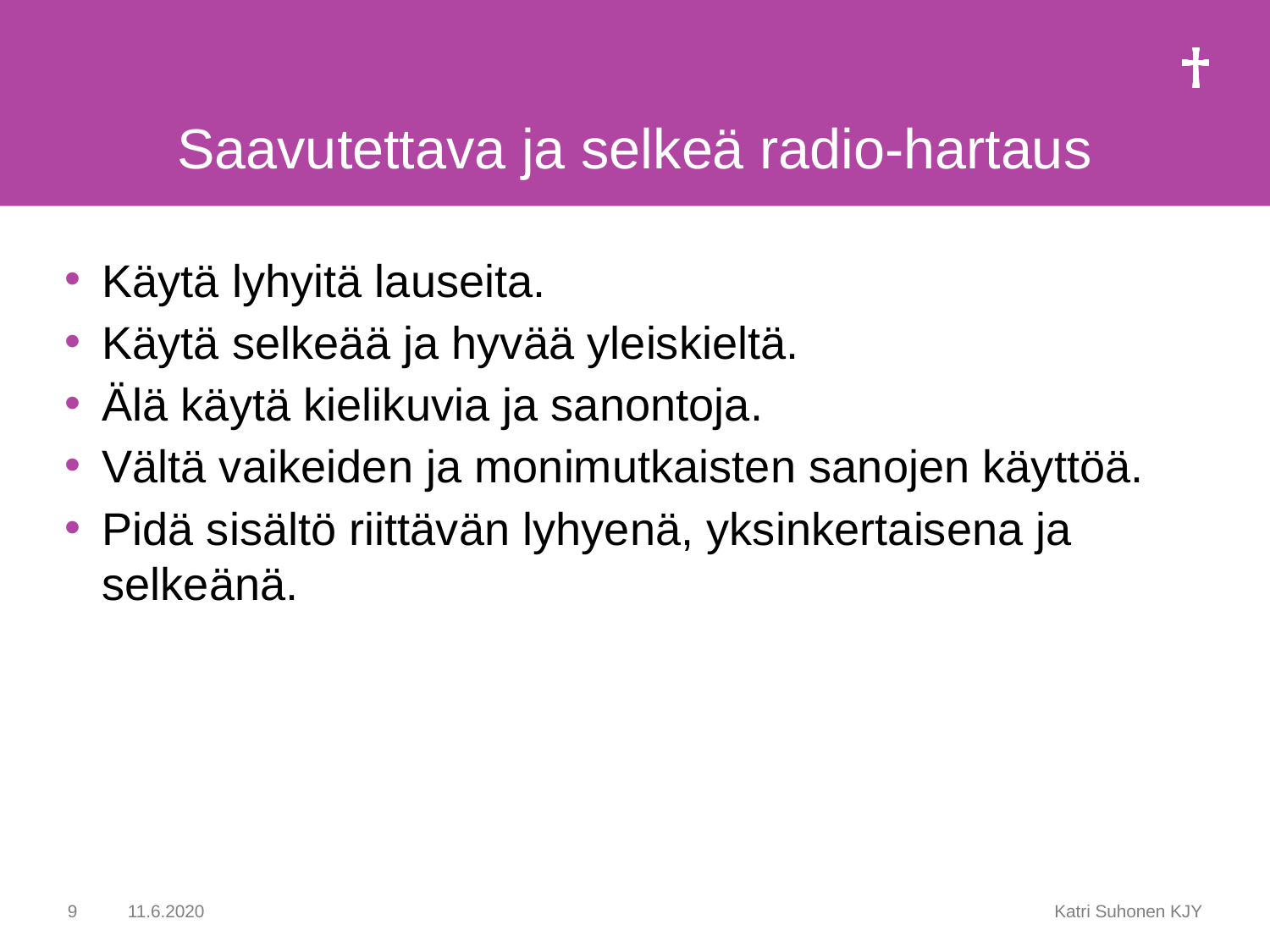

# Saavutettava ja selkeä radio-hartaus
Käytä lyhyitä lauseita.
Käytä selkeää ja hyvää yleiskieltä.
Älä käytä kielikuvia ja sanontoja.
Vältä vaikeiden ja monimutkaisten sanojen käyttöä.
Pidä sisältö riittävän lyhyenä, yksinkertaisena ja selkeänä.

9
Katri Suhonen KJY
11.6.2020